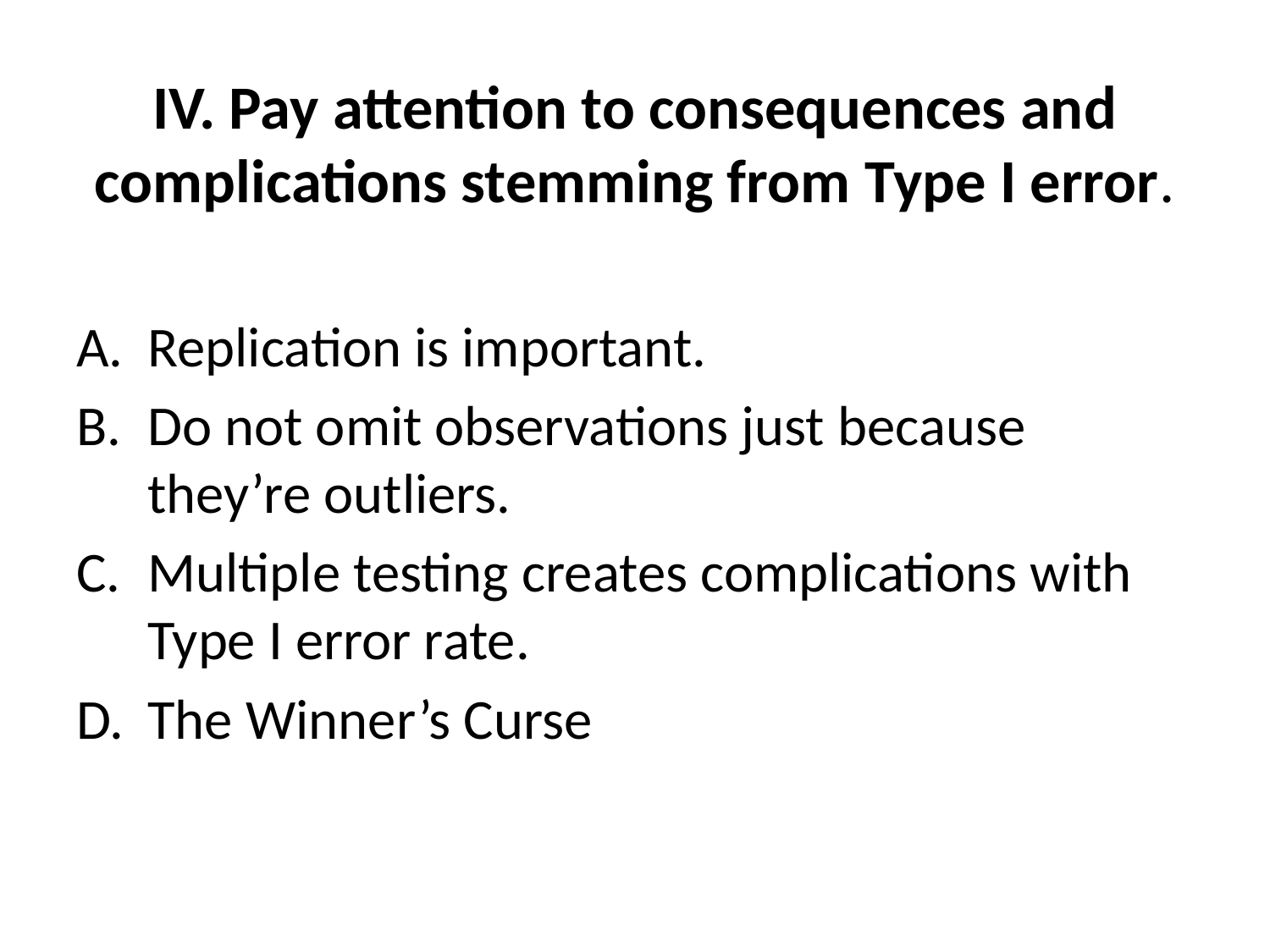

# IV. Pay attention to consequences and complications stemming from Type I error.
Replication is important.
Do not omit observations just because they’re outliers.
Multiple testing creates complications with Type I error rate.
The Winner’s Curse